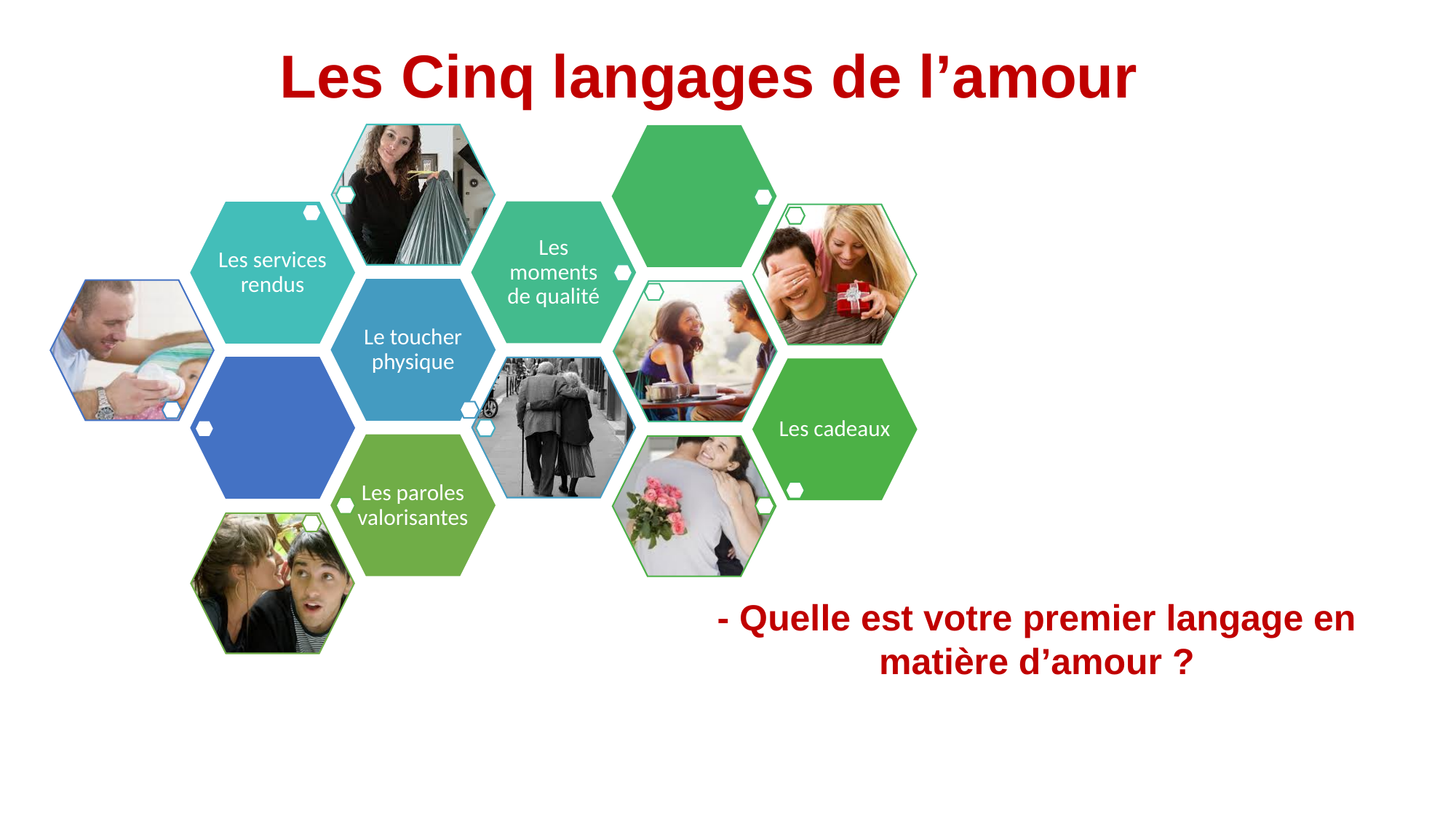

Les Cinq langages de l’amour

Le toucher physique
Les services rendus
Les moments de qualité

Les cadeaux
Les paroles valorisantes
- Quelle est votre premier langage en matière d’amour ?